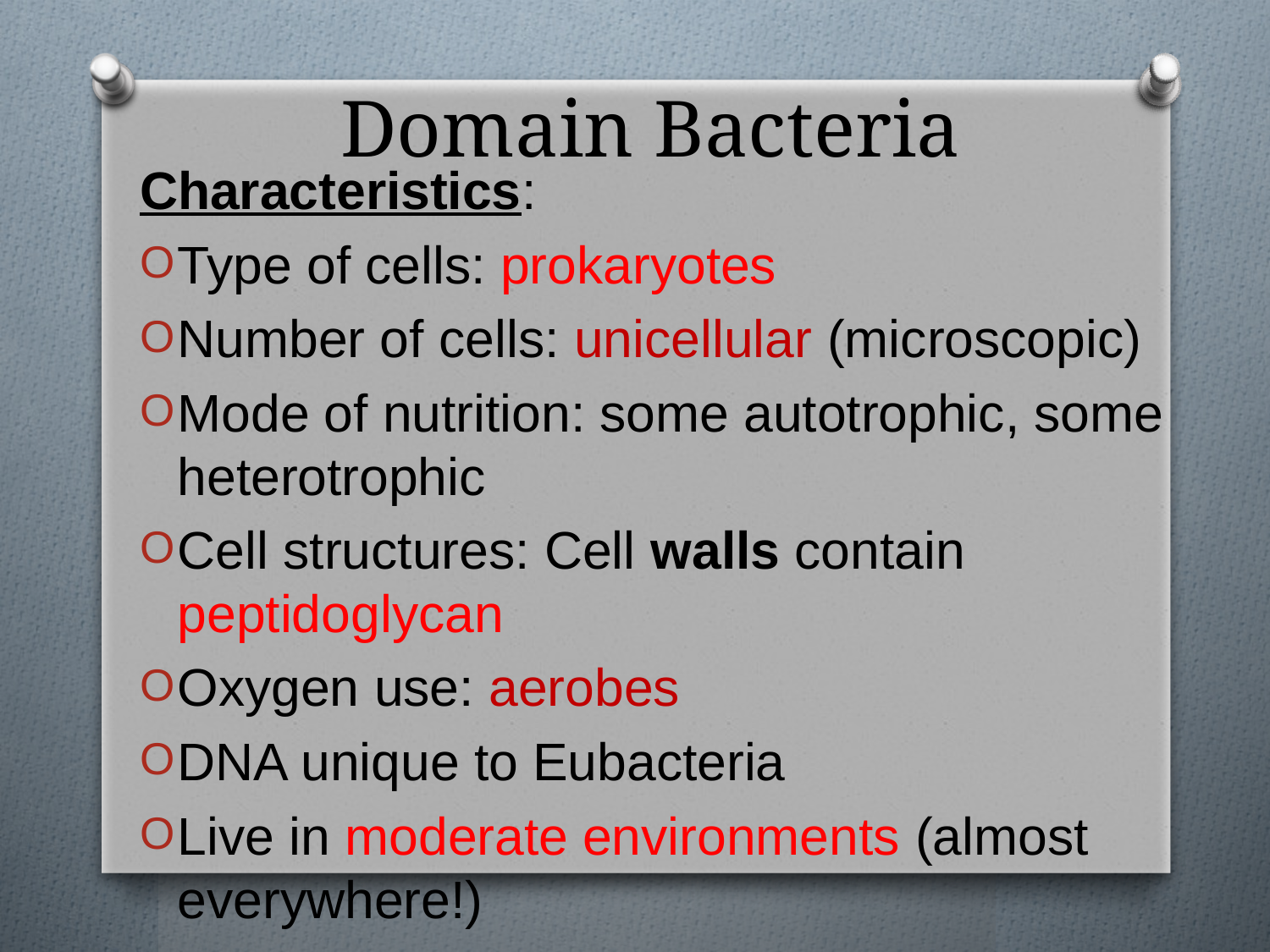

# Domain Bacteria
Characteristics:
Type of cells: prokaryotes
Number of cells: unicellular (microscopic)
Mode of nutrition: some autotrophic, some heterotrophic
Cell structures: Cell walls contain peptidoglycan
Oxygen use: aerobes
DNA unique to Eubacteria
Live in moderate environments (almost everywhere!)